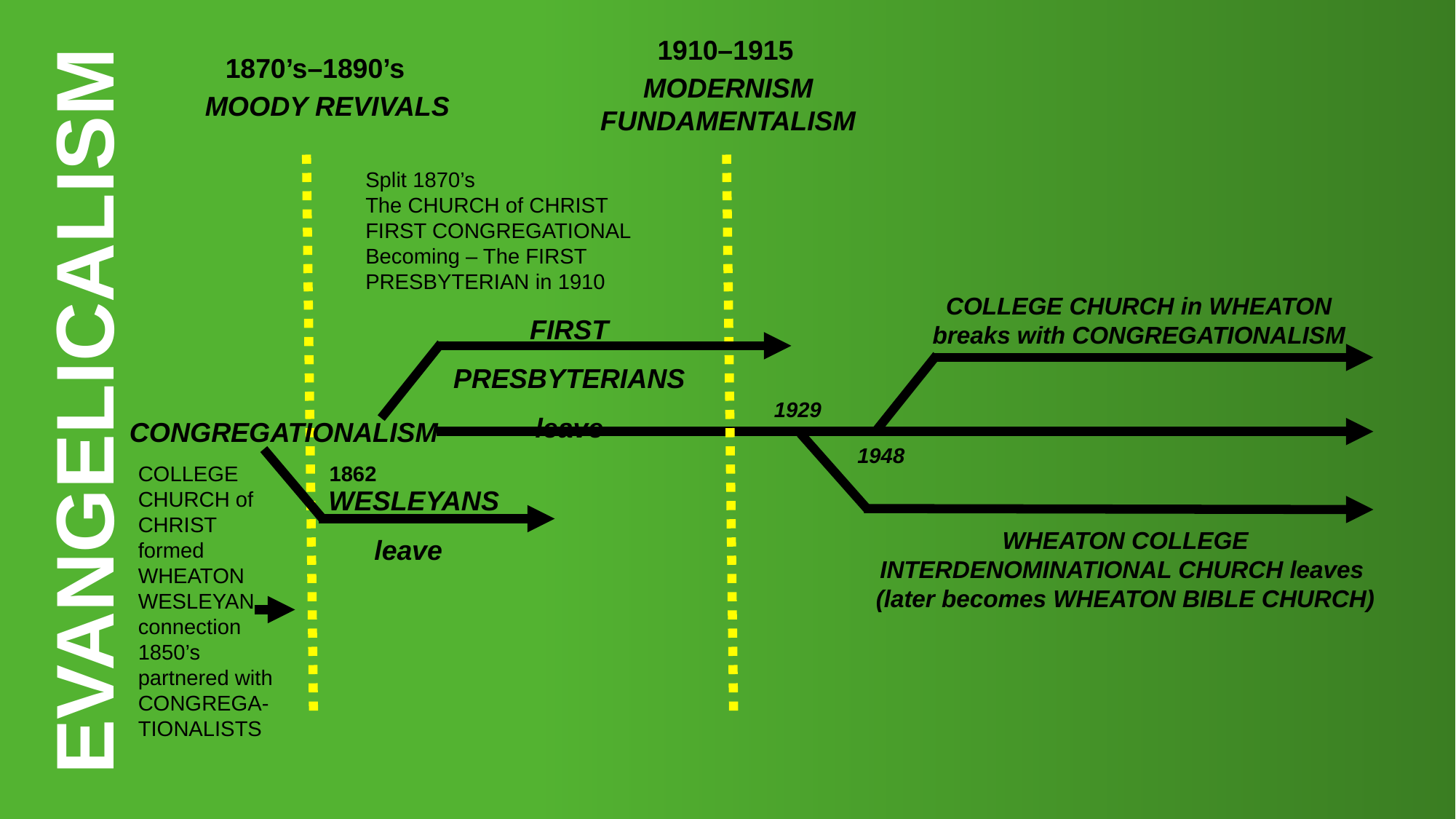

1910–1915
1870’s–1890’s
MODERNISM
FUNDAMENTALISM
MOODY REVIVALS
Split 1870’s
The CHURCH of CHRIST FIRST CONGREGATIONAL
Becoming – The FIRST PRESBYTERIAN in 1910
COLLEGE CHURCH in WHEATON
breaks with CONGREGATIONALISM
FIRST PRESBYTERIANS
leave
EVANGELICALISM
1929
CONGREGATIONALISM
1948
COLLEGE CHURCH of CHRIST formed WHEATON WESLEYAN connection 1850’s partnered with CONGREGA-TIONALISTS
1862
WESLEYANS
      leave
WHEATON COLLEGE INTERDENOMINATIONAL CHURCH leaves
(later becomes WHEATON BIBLE CHURCH)